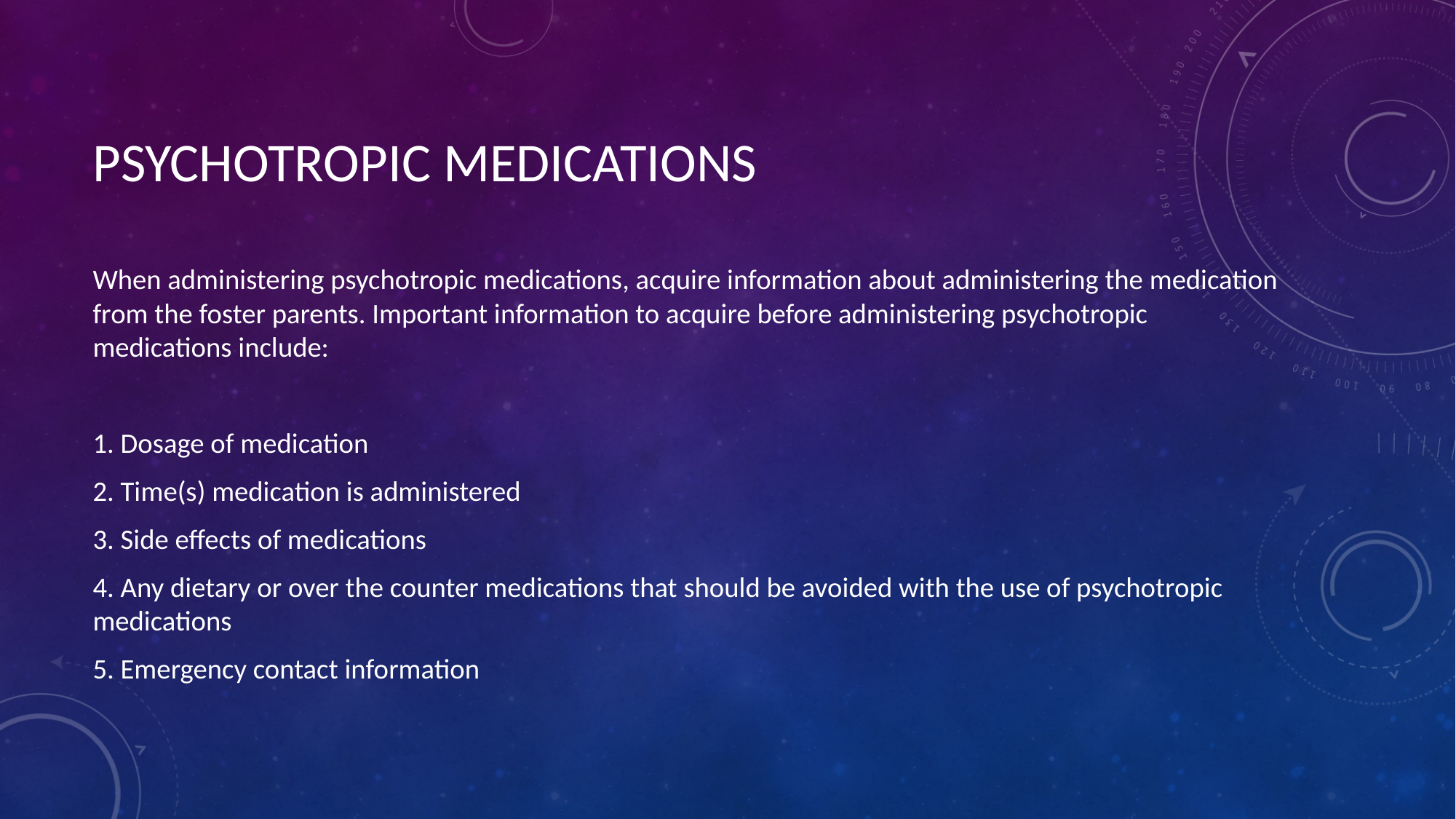

# Psychotropic Medications
When administering psychotropic medications, acquire information about administering the medication from the foster parents. Important information to acquire before administering psychotropic medications include:

1. Dosage of medication
2. Time(s) medication is administered
3. Side effects of medications
4. Any dietary or over the counter medications that should be avoided with the use of psychotropic medications
5. Emergency contact information